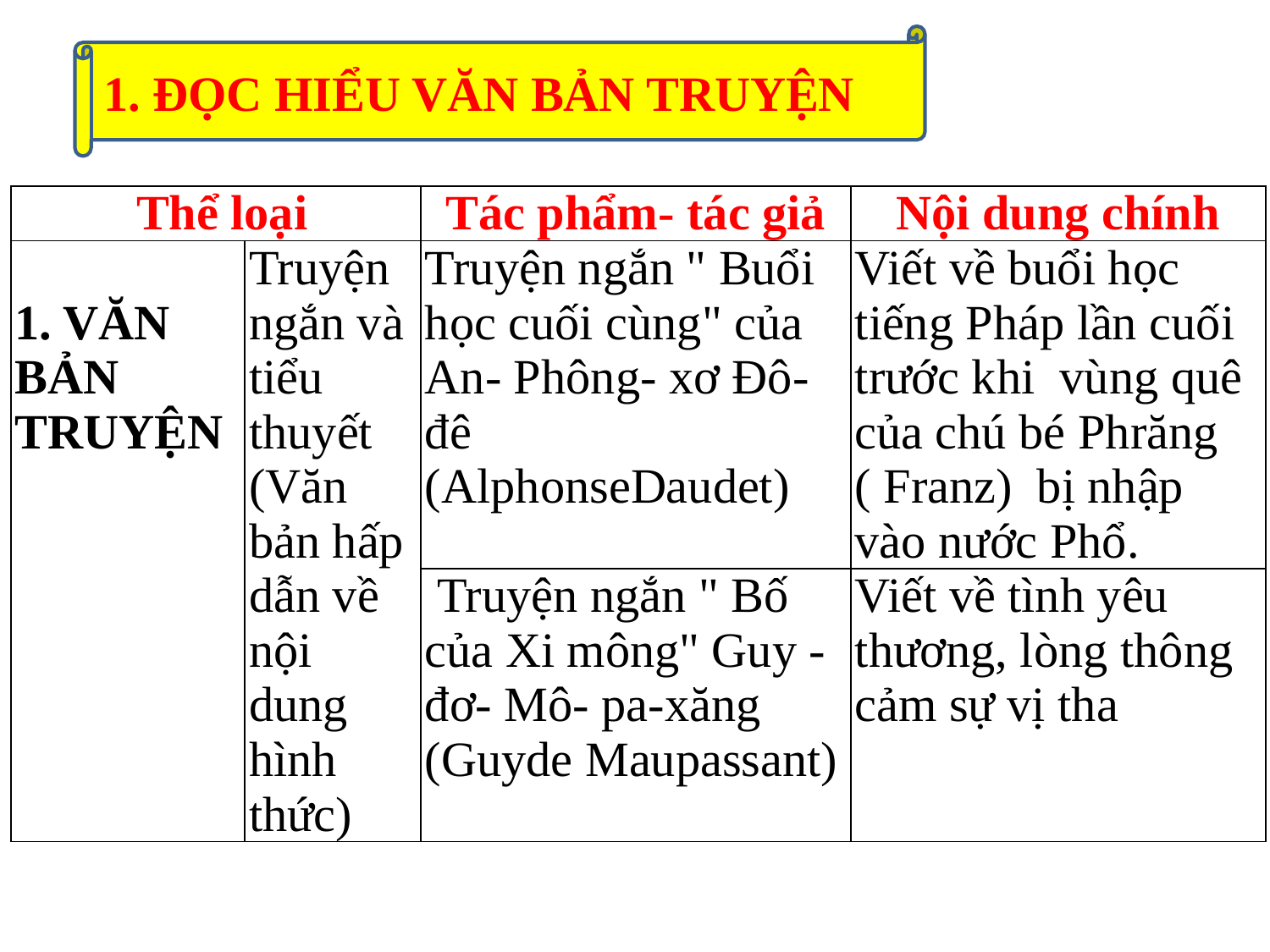

1. ĐỌC HIỂU VĂN BẢN TRUYỆN
| Thể loại |  | Tác phẩm- tác giả | Nội dung chính |
| --- | --- | --- | --- |
| 1. VĂN BẢN TRUYỆN | Truyện ngắn và tiểu thuyết (Văn bản hấp dẫn về nội dung hình thức) | Truyện ngắn " Buổi học cuối cùng" của An- Phông- xơ Đô- đê (AlphonseDaudet) | Viết về buổi học tiếng Pháp lần cuối trước khi vùng quê của chú bé Phrăng ( Franz) bị nhập vào nước Phổ. |
|  |  | Truyện ngắn " Bố của Xi mông" Guy - đơ- Mô- pa-xăng (Guyde Maupassant) | Viết về tình yêu thương, lòng thông cảm sự vị tha |
|  |  |  |  |